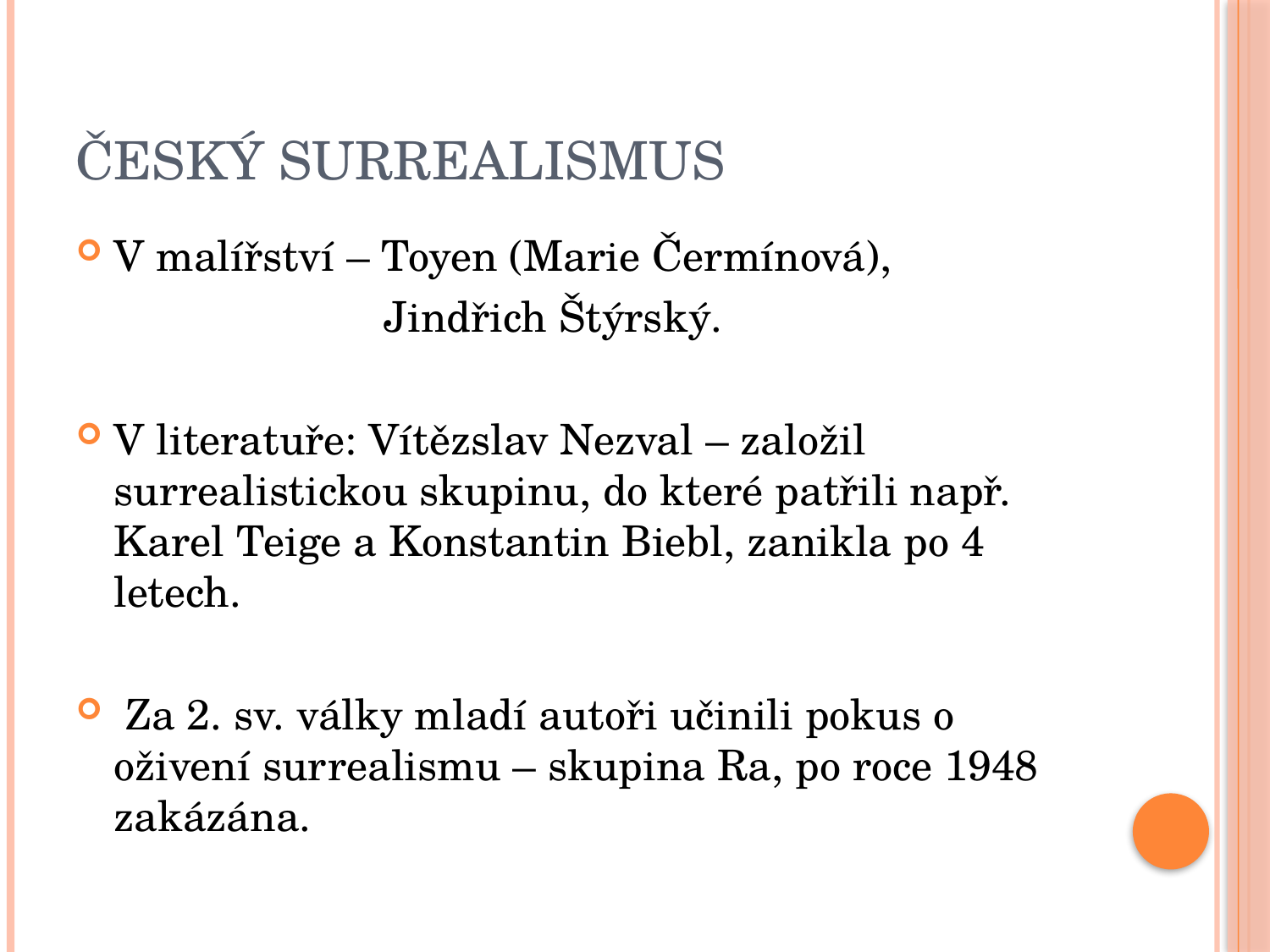

# Český surrealismus
V malířství – Toyen (Marie Čermínová),
                          Jindřich Štýrský.

V literatuře: Vítězslav Nezval – založil surrealistickou skupinu, do které patřili např. Karel Teige a Konstantin Biebl, zanikla po 4 letech.

 Za 2. sv. války mladí autoři učinili pokus o oživení surrealismu – skupina Ra, po roce 1948 zakázána.